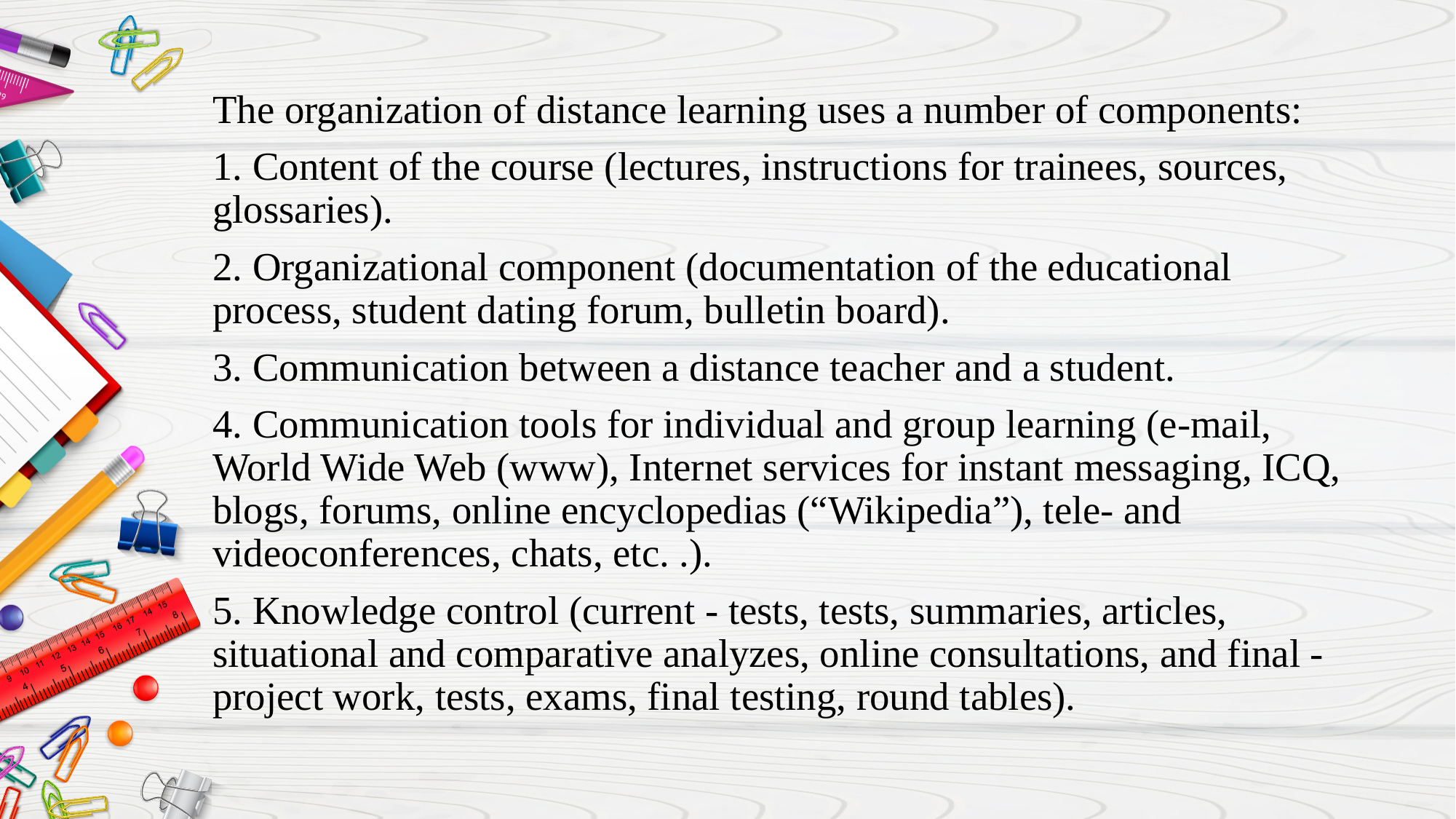

The organization of distance learning uses a number of components:
1. Content of the course (lectures, instructions for trainees, sources, glossaries).
2. Organizational component (documentation of the educational process, student dating forum, bulletin board).
3. Communication between a distance teacher and a student.
4. Communication tools for individual and group learning (e-mail, World Wide Web (www), Internet services for instant messaging, ICQ, blogs, forums, online encyclopedias (“Wikipedia”), tele- and videoconferences, chats, etc. .).
5. Knowledge control (current - tests, tests, summaries, articles, situational and comparative analyzes, online consultations, and final - project work, tests, exams, final testing, round tables).